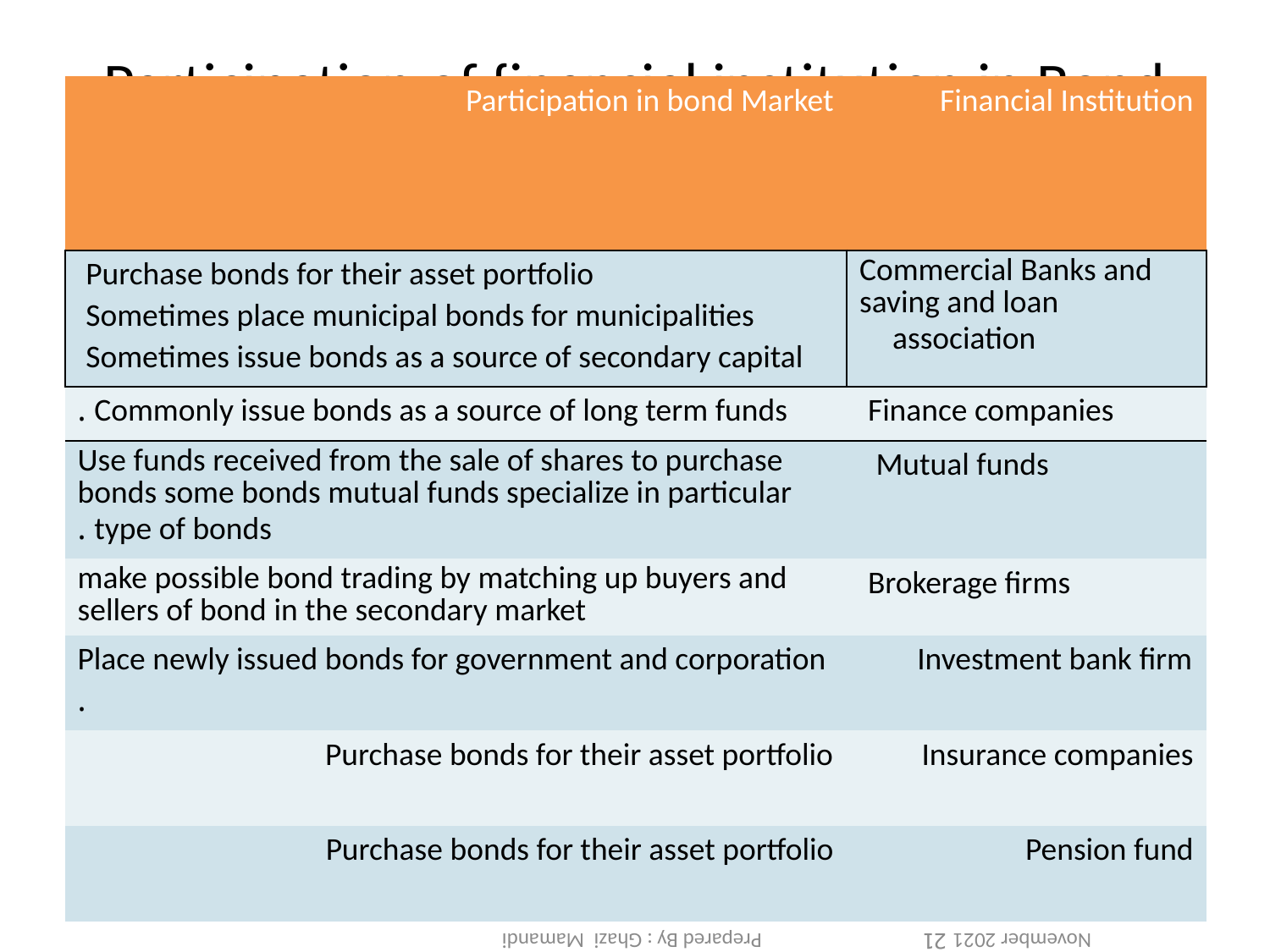

# Participation of financial institution in Bond market
| Participation in bond Market | Financial Institution |
| --- | --- |
| Purchase bonds for their asset portfolio Sometimes place municipal bonds for municipalities Sometimes issue bonds as a source of secondary capital | Commercial Banks and saving and loan association |
| Commonly issue bonds as a source of long term funds . | Finance companies |
| Use funds received from the sale of shares to purchase bonds some bonds mutual funds specialize in particular type of bonds . | Mutual funds |
| make possible bond trading by matching up buyers and sellers of bond in the secondary market | Brokerage firms |
| Place newly issued bonds for government and corporation . | Investment bank firm |
| Purchase bonds for their asset portfolio | Insurance companies |
| Purchase bonds for their asset portfolio | Pension fund |

15
Prepared By : Ghazi  Mamandi
21 November 2021